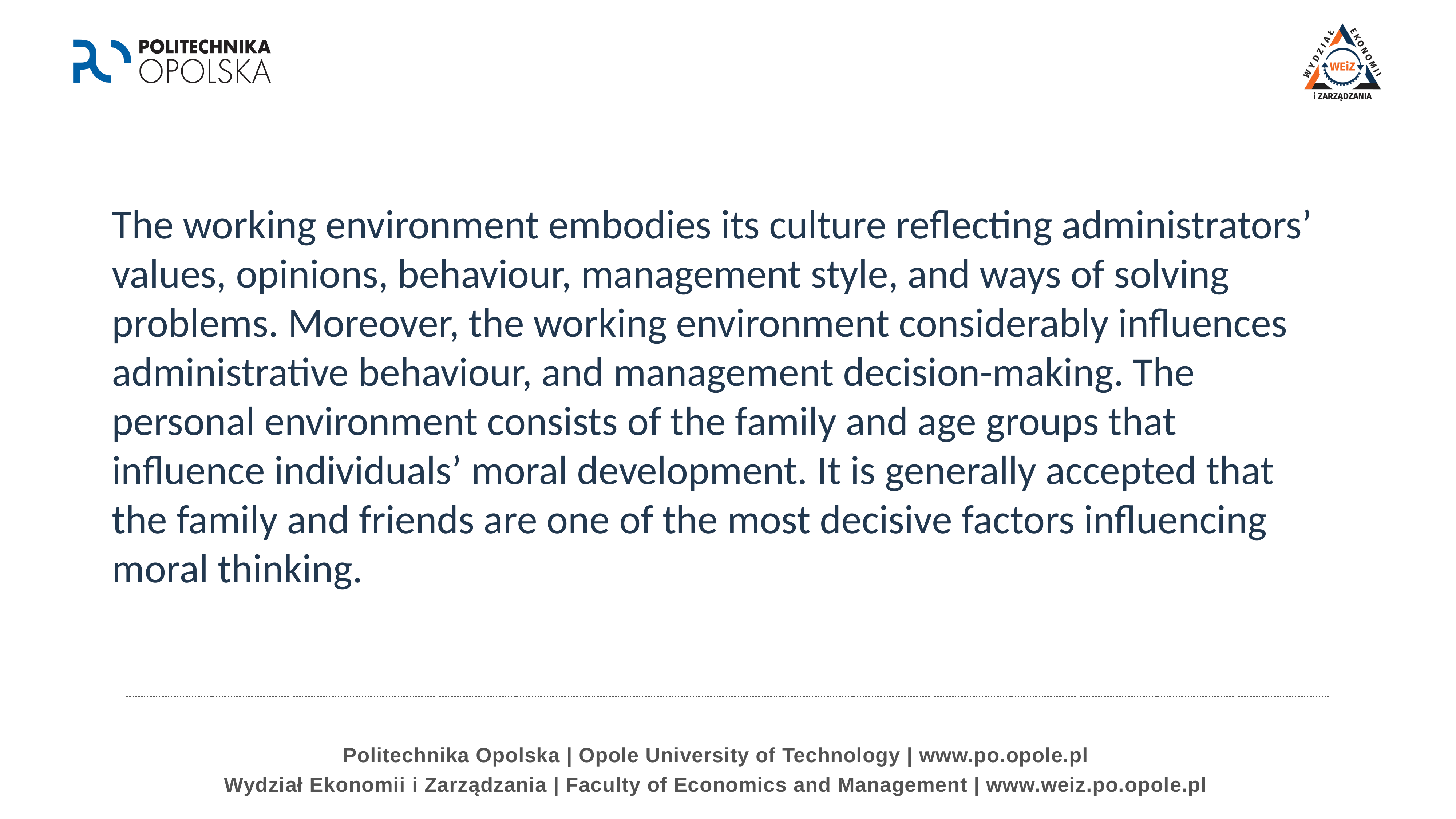

The working environment embodies its culture reflecting administrators’ values, opinions, behaviour, management style, and ways of solving problems. Moreover, the working environment considerably influences administrative behaviour, and management decision-making. The personal environment consists of the family and age groups that influence individuals’ moral development. It is generally accepted that the family and friends are one of the most decisive factors influencing moral thinking.